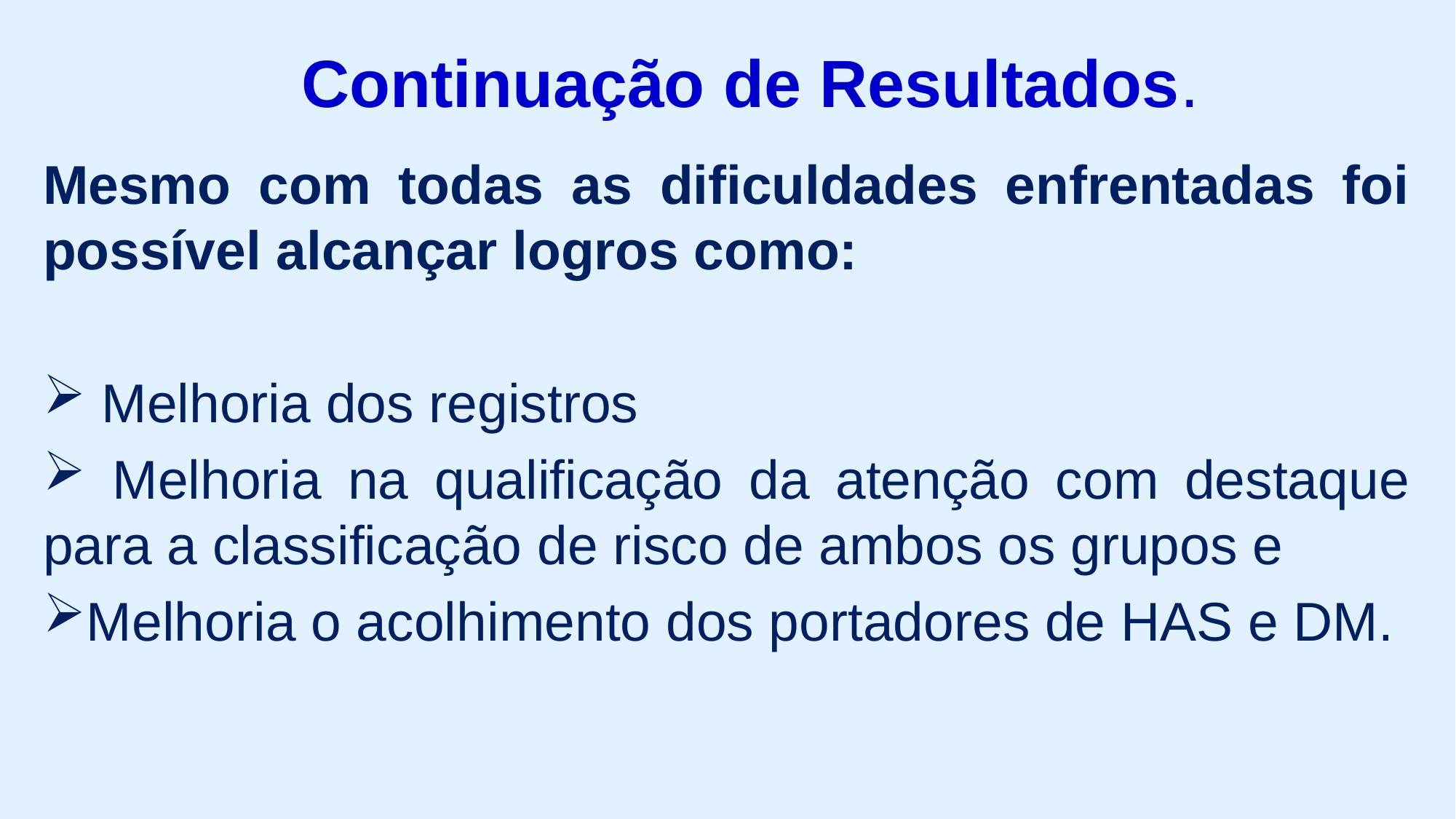

# Continuação de Resultados.
Mesmo com todas as dificuldades enfrentadas foi possível alcançar logros como:

 Melhoria dos registros
 Melhoria na qualificação da atenção com destaque para a classificação de risco de ambos os grupos e
Melhoria o acolhimento dos portadores de HAS e DM.